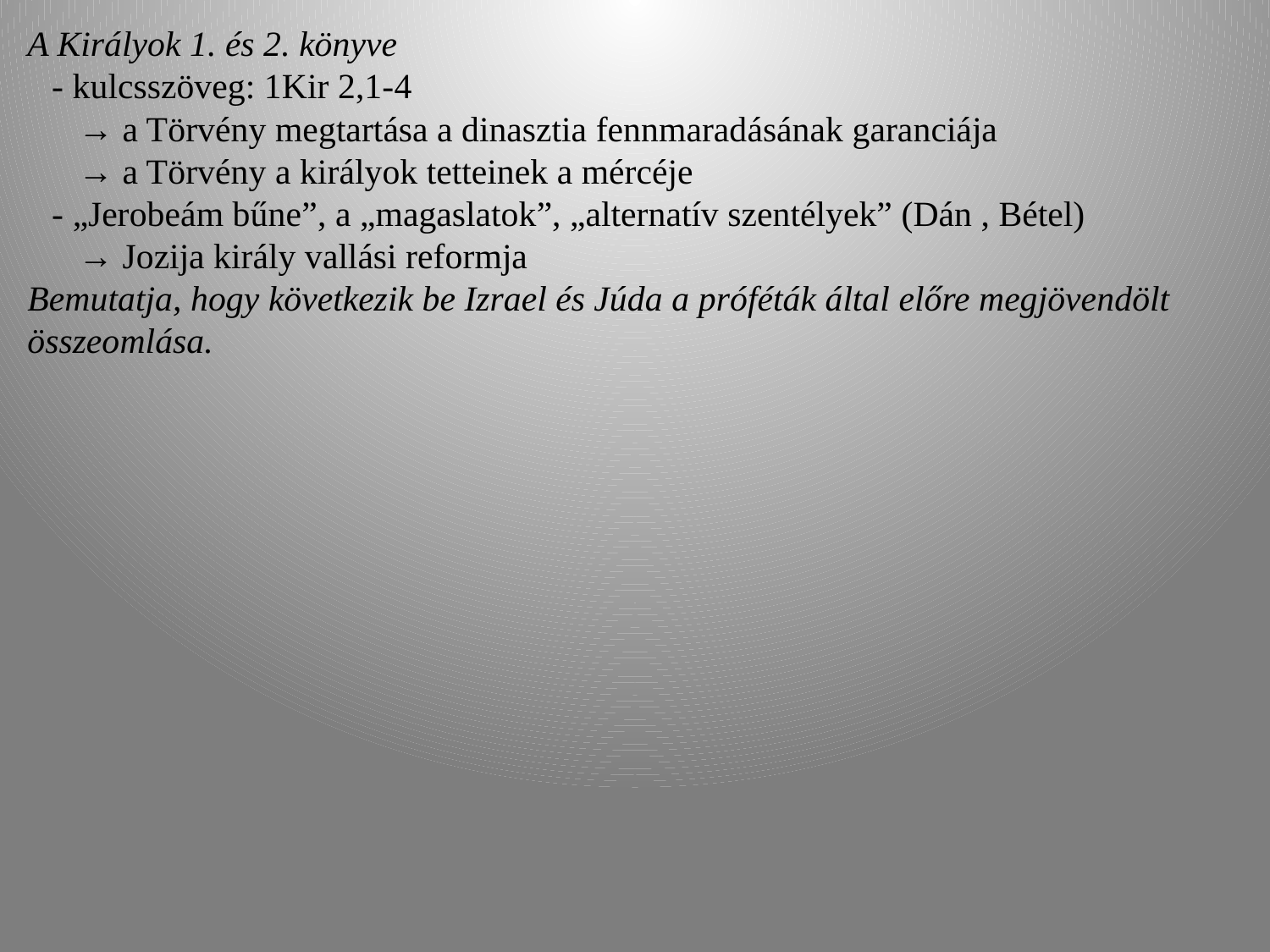

A Királyok 1. és 2. könyve
- kulcsszöveg: 1Kir 2,1-4
→ a Törvény megtartása a dinasztia fennmaradásának garanciája
→ a Törvény a királyok tetteinek a mércéje
- „Jerobeám bűne”, a „magaslatok”, „alternatív szentélyek” (Dán , Bétel)
→ Jozija király vallási reformja
Bemutatja, hogy következik be Izrael és Júda a próféták által előre megjövendölt összeomlása.